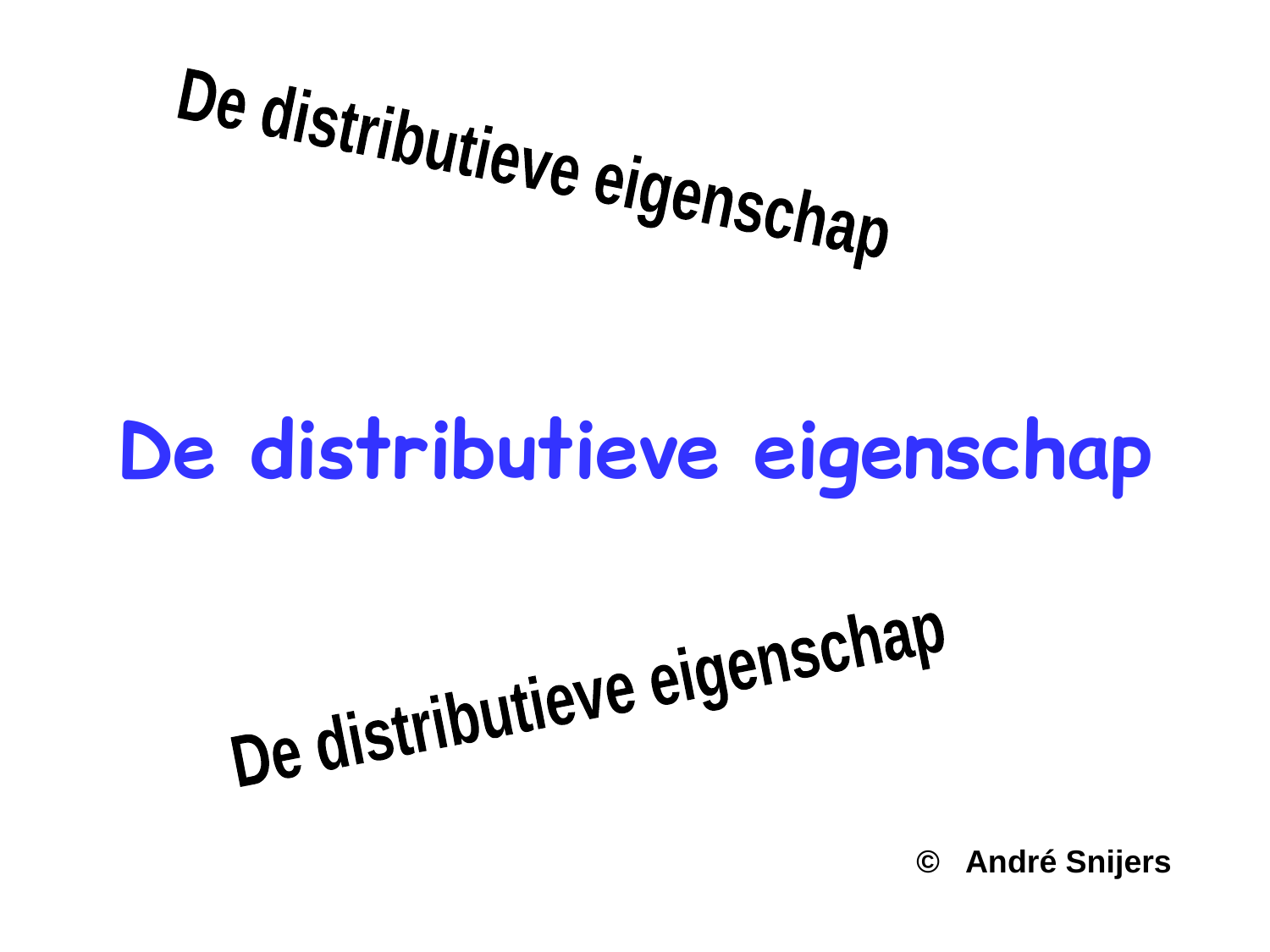

De distributieve eigenschap
# De distributieve eigenschap
De distributieve eigenschap
©   André Snijers